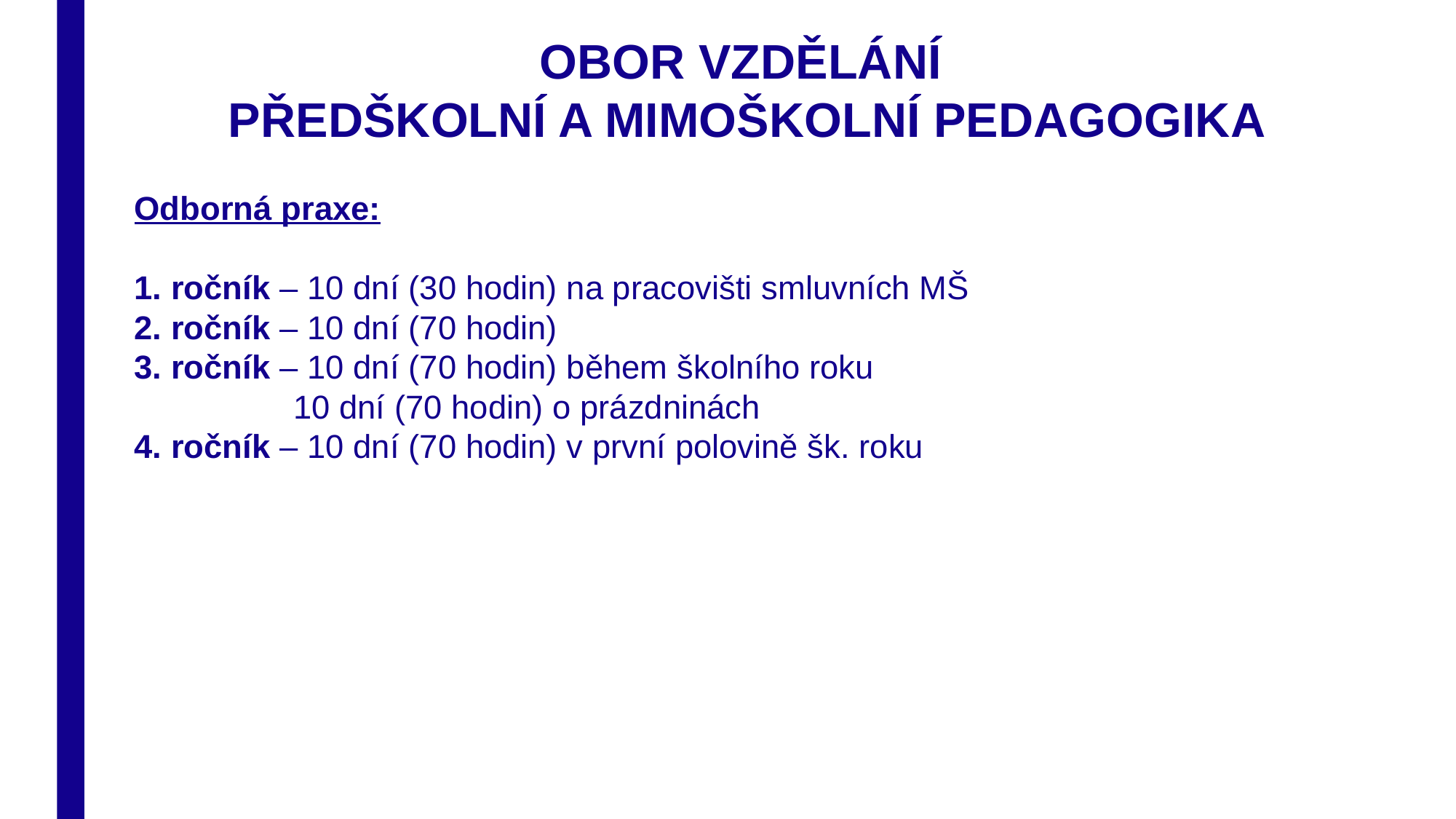

OBOR VZDĚLÁNÍ
PŘEDŠKOLNÍ A MIMOŠKOLNÍ PEDAGOGIKA
# Odborná praxe: 1. ročník – 10 dní (30 hodin) na pracovišti smluvních MŠ 2. ročník – 10 dní (70 hodin) 3. ročník – 10 dní (70 hodin) během školního roku 10 dní (70 hodin) o prázdninách 4. ročník – 10 dní (70 hodin) v první polovině šk. roku